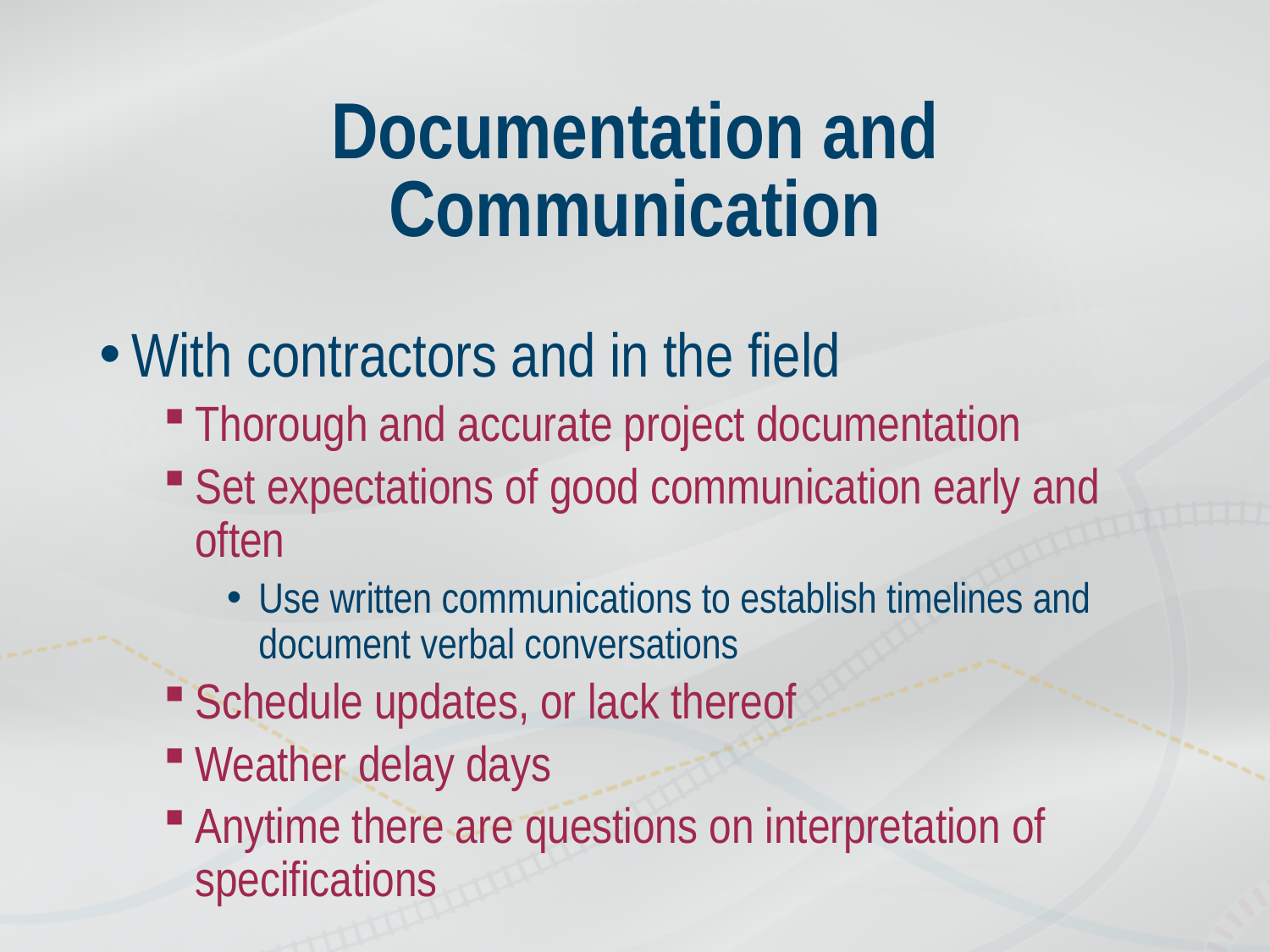

# Documentation and Communication
With contractors and in the field
Thorough and accurate project documentation
Set expectations of good communication early and often
Use written communications to establish timelines and document verbal conversations
Schedule updates, or lack thereof
Weather delay days
Anytime there are questions on interpretation of specifications